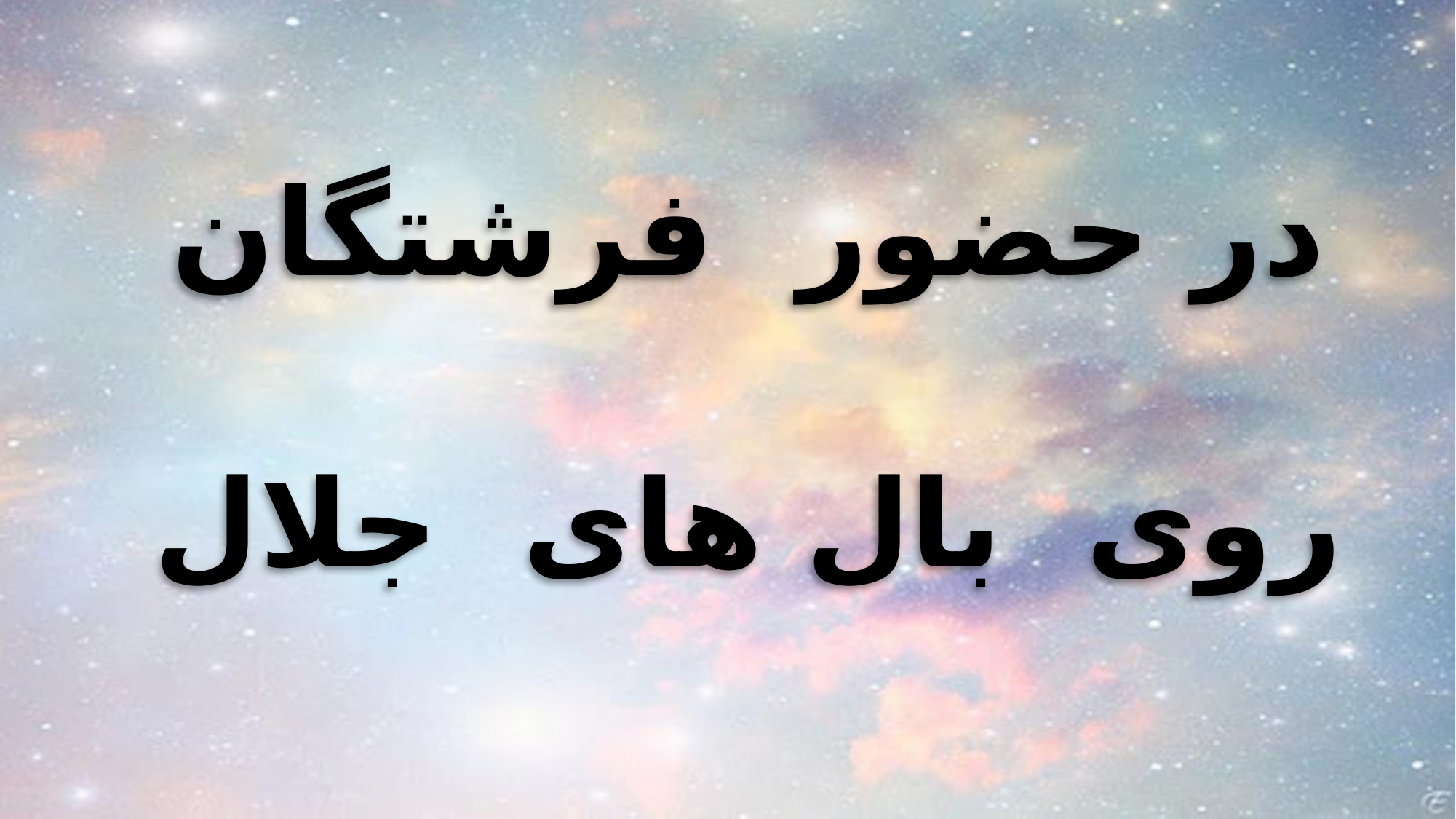

در حضور  فرشتگان
روی  بال های  جلال